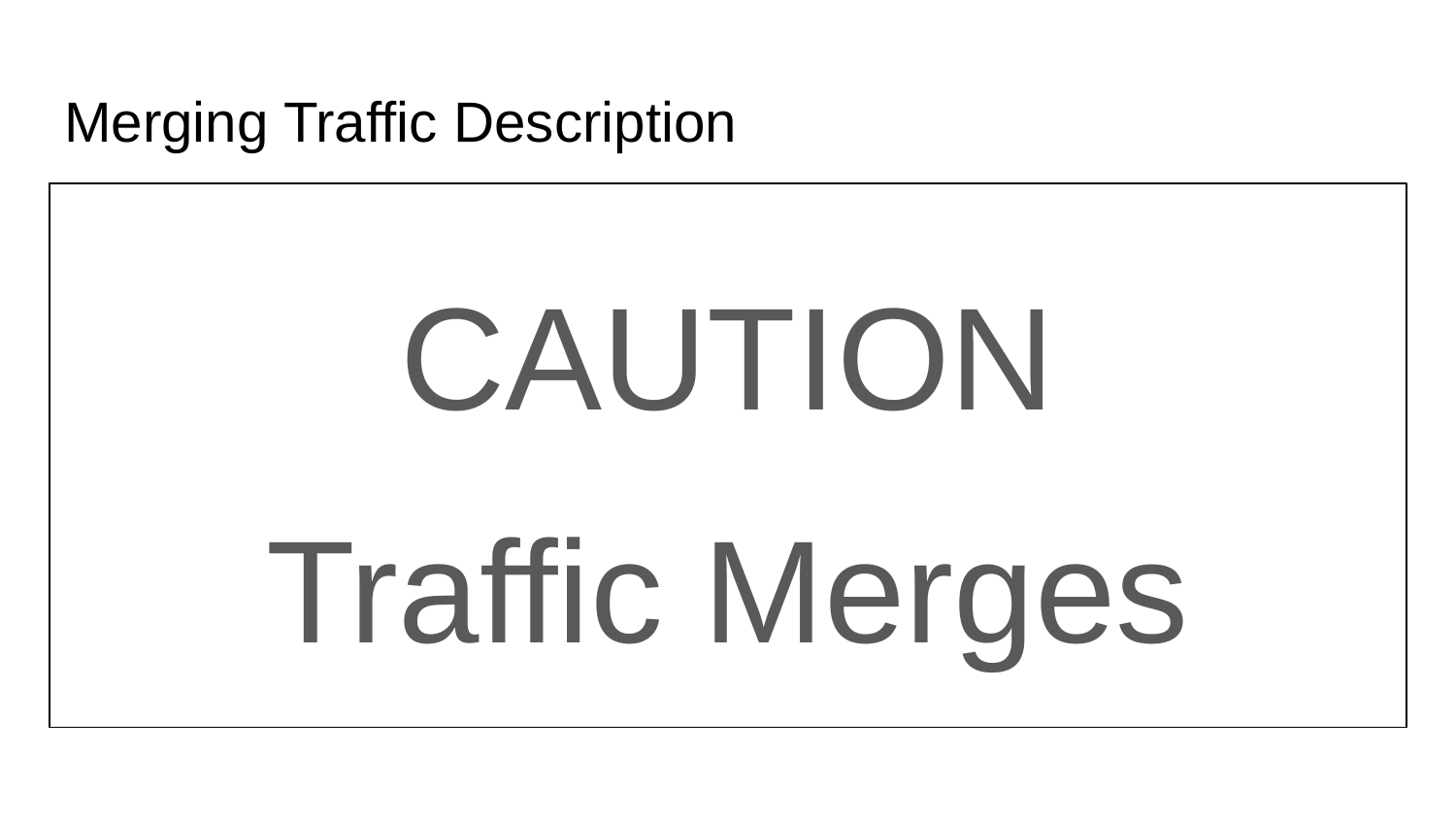

# Merging Traffic Description
CAUTION
Traffic Merges